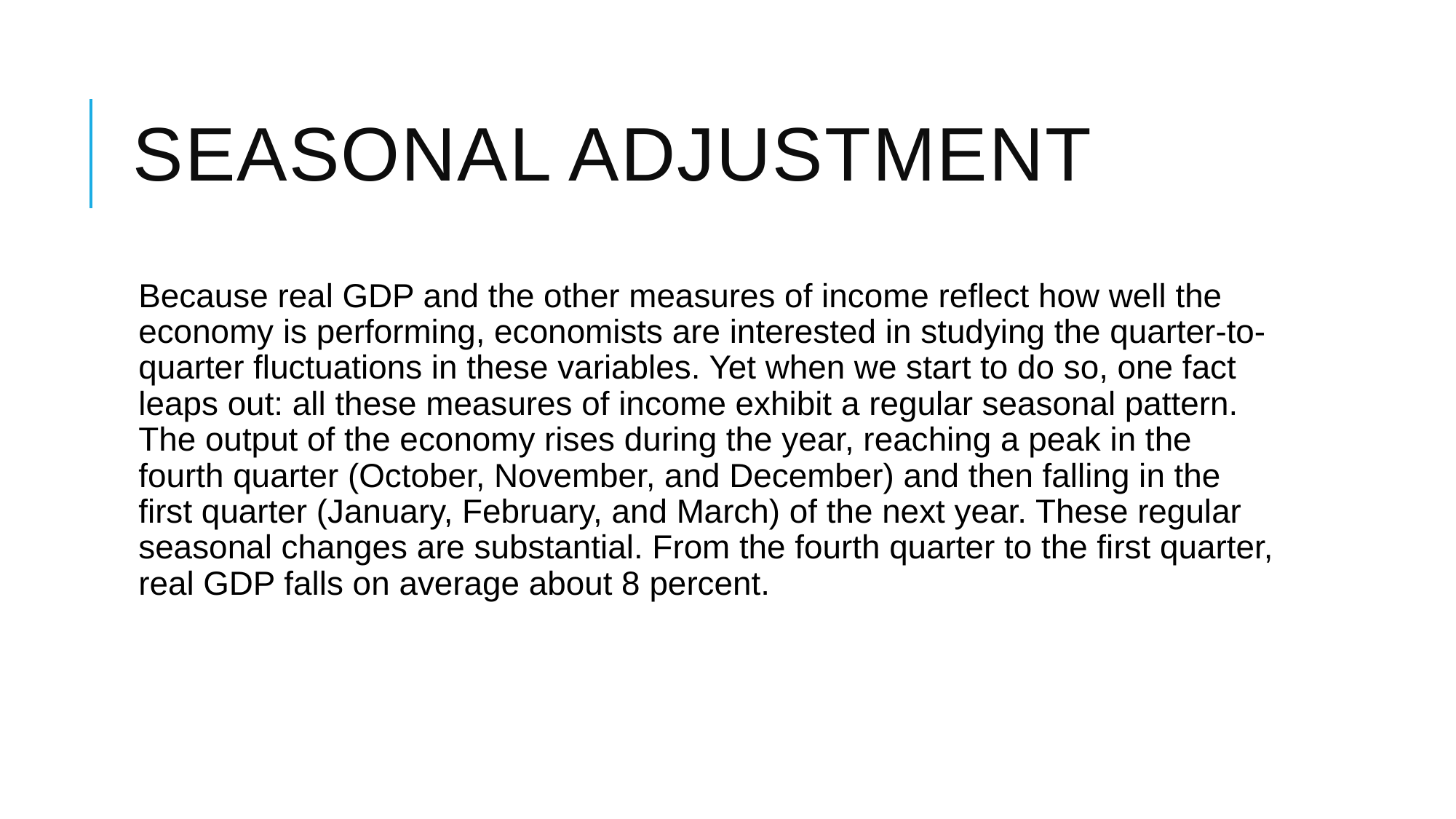

# Seasonal Adjustment
Because real GDP and the other measures of income reflect how well the economy is performing, economists are interested in studying the quarter-to-quarter fluctuations in these variables. Yet when we start to do so, one fact leaps out: all these measures of income exhibit a regular seasonal pattern. The output of the economy rises during the year, reaching a peak in the fourth quarter (October, November, and December) and then falling in the first quarter (January, February, and March) of the next year. These regular seasonal changes are substantial. From the fourth quarter to the first quarter, real GDP falls on average about 8 percent.